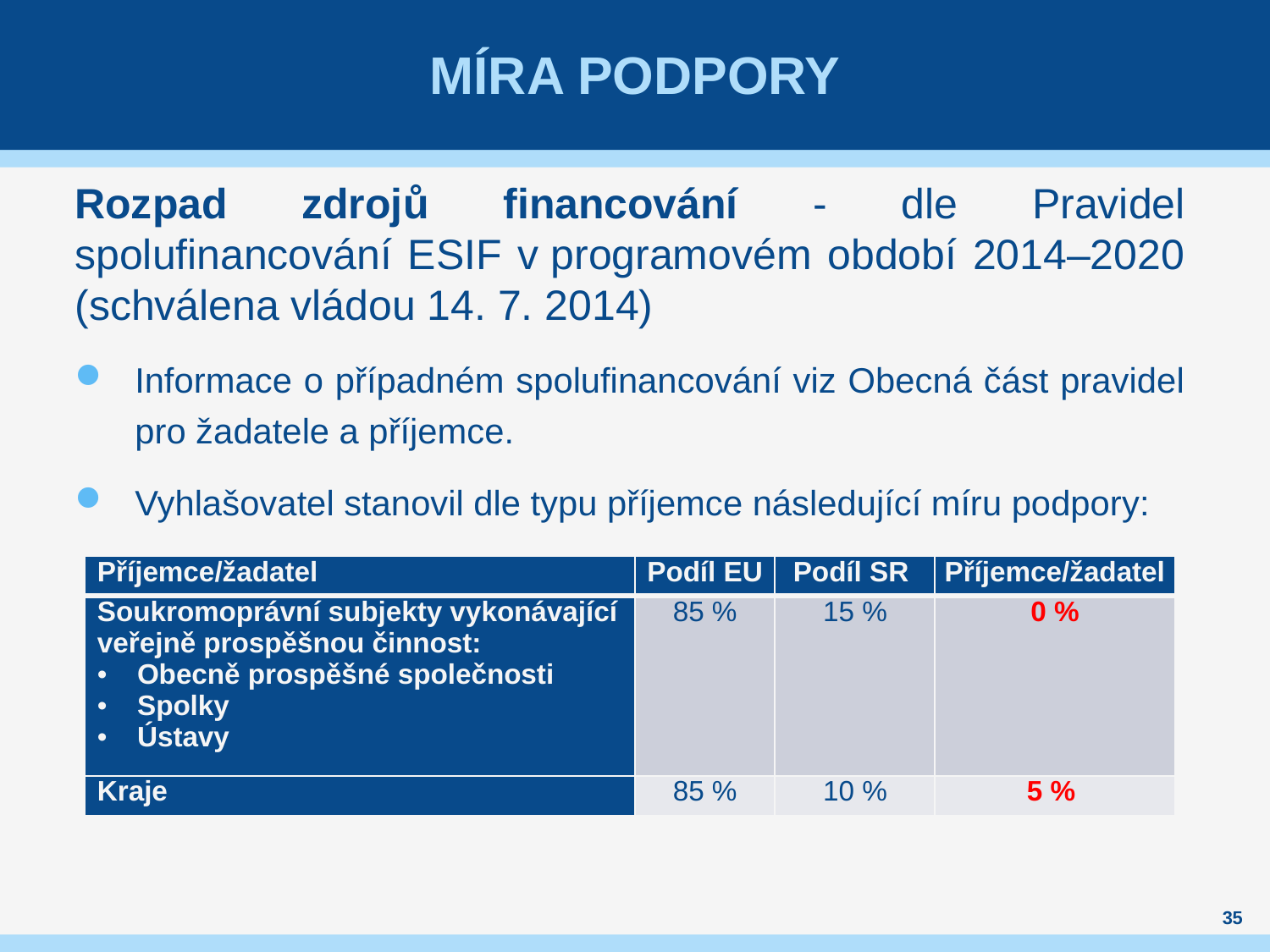

# Míra Podpory
Rozpad zdrojů financování - dle Pravidel spolufinancování ESIF v programovém období 2014–2020 (schválena vládou 14. 7. 2014)
Informace o případném spolufinancování viz Obecná část pravidel pro žadatele a příjemce.
Vyhlašovatel stanovil dle typu příjemce následující míru podpory:

| Příjemce/žadatel | Podíl EU | Podíl SR | Příjemce/žadatel |
| --- | --- | --- | --- |
| Soukromoprávní subjekty vykonávající veřejně prospěšnou činnost: Obecně prospěšné společnosti Spolky Ústavy | 85 % | 15 % | 0 % |
| Kraje | 85 % | 10 % | 5 % |
35